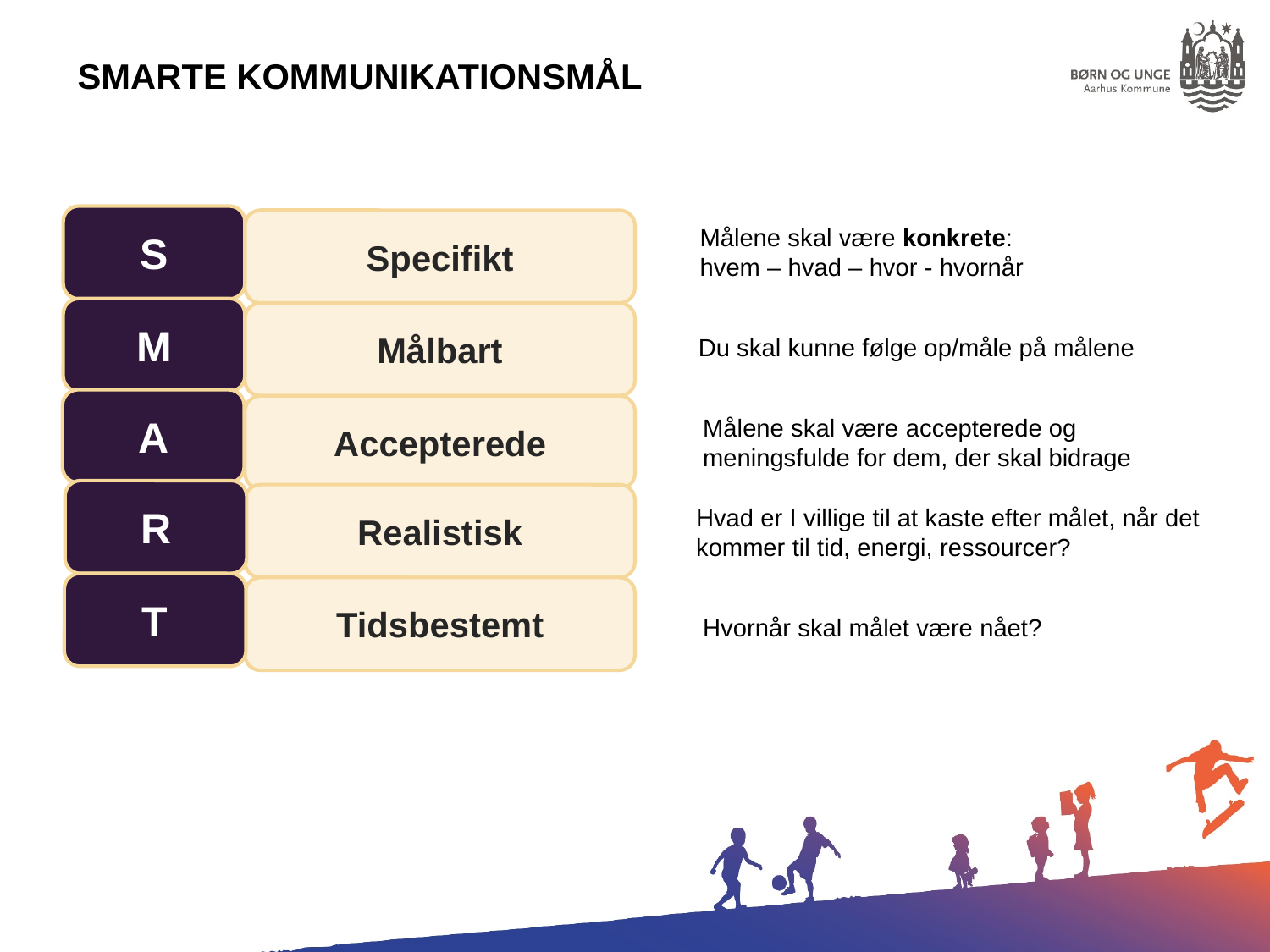

SMARTE kommunikationsmål
S
Specifikt
Målene skal være konkrete:
hvem – hvad – hvor - hvornår
M
Målbart
Du skal kunne følge op/måle på målene
A
Accepterede
Målene skal være accepterede og meningsfulde for dem, der skal bidrage
R
Realistisk
Hvad er I villige til at kaste efter målet, når det kommer til tid, energi, ressourcer?
T
Tidsbestemt
Hvornår skal målet være nået?